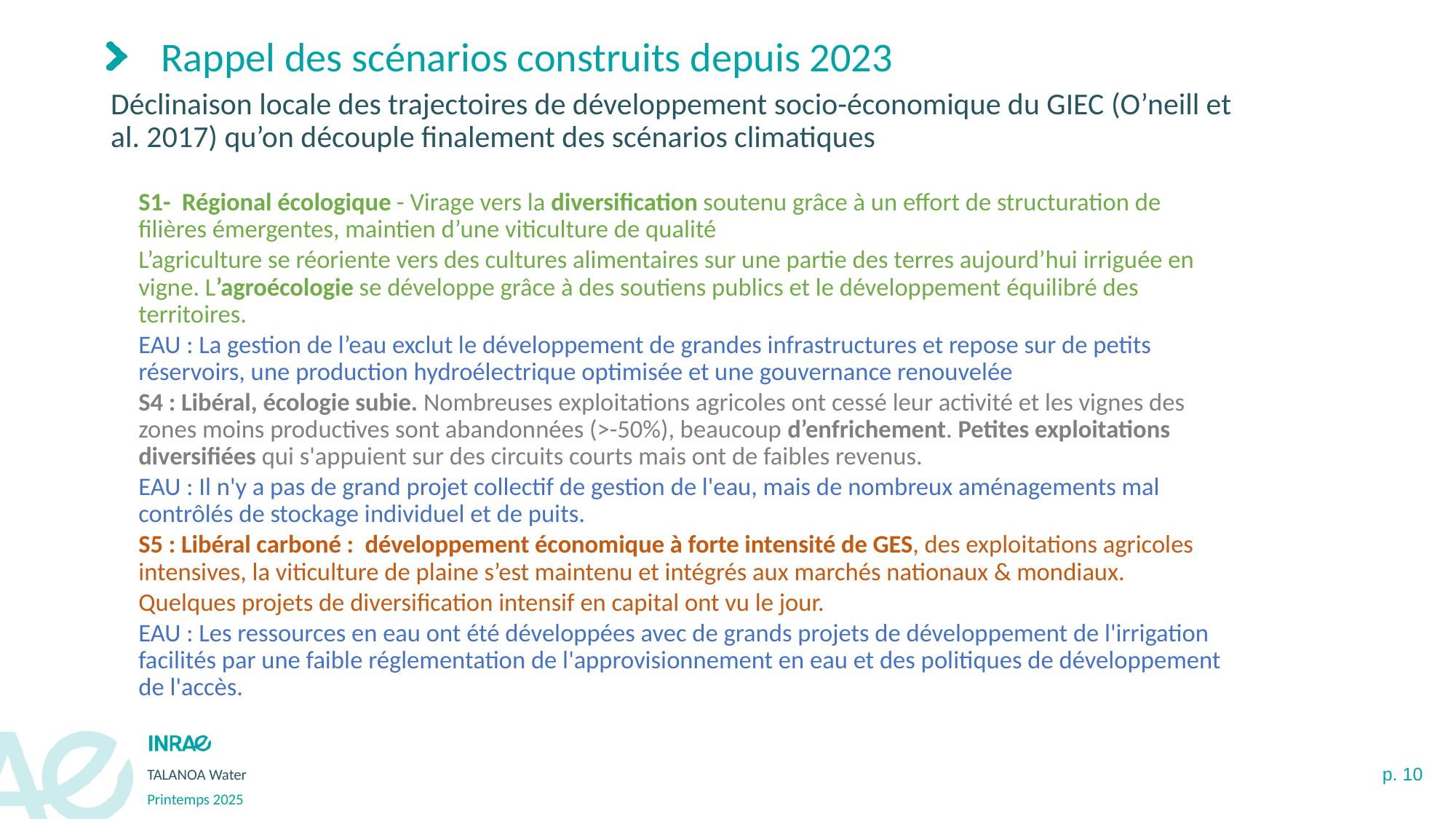

# Rappel des scénarios construits depuis 2023
Déclinaison locale des trajectoires de développement socio-économique du GIEC (O’neill et al. 2017) qu’on découple finalement des scénarios climatiques
S1-  Régional écologique - Virage vers la diversification soutenu grâce à un effort de structuration de filières émergentes, maintien d’une viticulture de qualité
L’agriculture se réoriente vers des cultures alimentaires sur une partie des terres aujourd’hui irriguée en vigne. L’agroécologie se développe grâce à des soutiens publics et le développement équilibré des territoires.
EAU : La gestion de l’eau exclut le développement de grandes infrastructures et repose sur de petits réservoirs, une production hydroélectrique optimisée et une gouvernance renouvelée
S4 : Libéral, écologie subie. Nombreuses exploitations agricoles ont cessé leur activité et les vignes des zones moins productives sont abandonnées (>-50%), beaucoup d’enfrichement. Petites exploitations diversifiées qui s'appuient sur des circuits courts mais ont de faibles revenus.
EAU : Il n'y a pas de grand projet collectif de gestion de l'eau, mais de nombreux aménagements mal contrôlés de stockage individuel et de puits.
S5 : Libéral carboné :  développement économique à forte intensité de GES, des exploitations agricoles intensives, la viticulture de plaine s’est maintenu et intégrés aux marchés nationaux & mondiaux.
Quelques projets de diversification intensif en capital ont vu le jour.
EAU : Les ressources en eau ont été développées avec de grands projets de développement de l'irrigation facilités par une faible réglementation de l'approvisionnement en eau et des politiques de développement de l'accès.